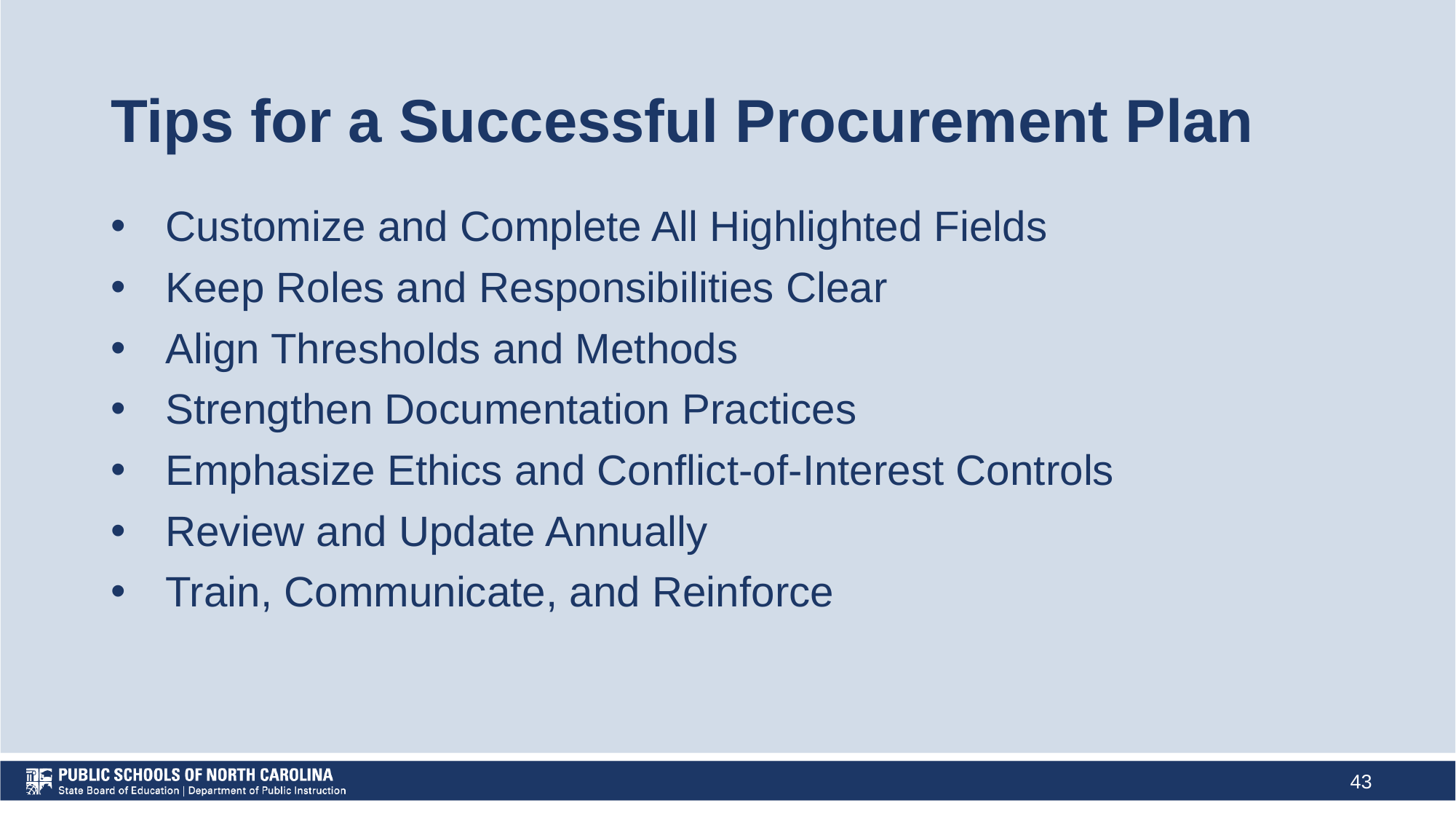

# Tips for a Successful Procurement Plan
Customize and Complete All Highlighted Fields
Keep Roles and Responsibilities Clear
Align Thresholds and Methods
Strengthen Documentation Practices
Emphasize Ethics and Conflict-of-Interest Controls
Review and Update Annually
Train, Communicate, and Reinforce

43